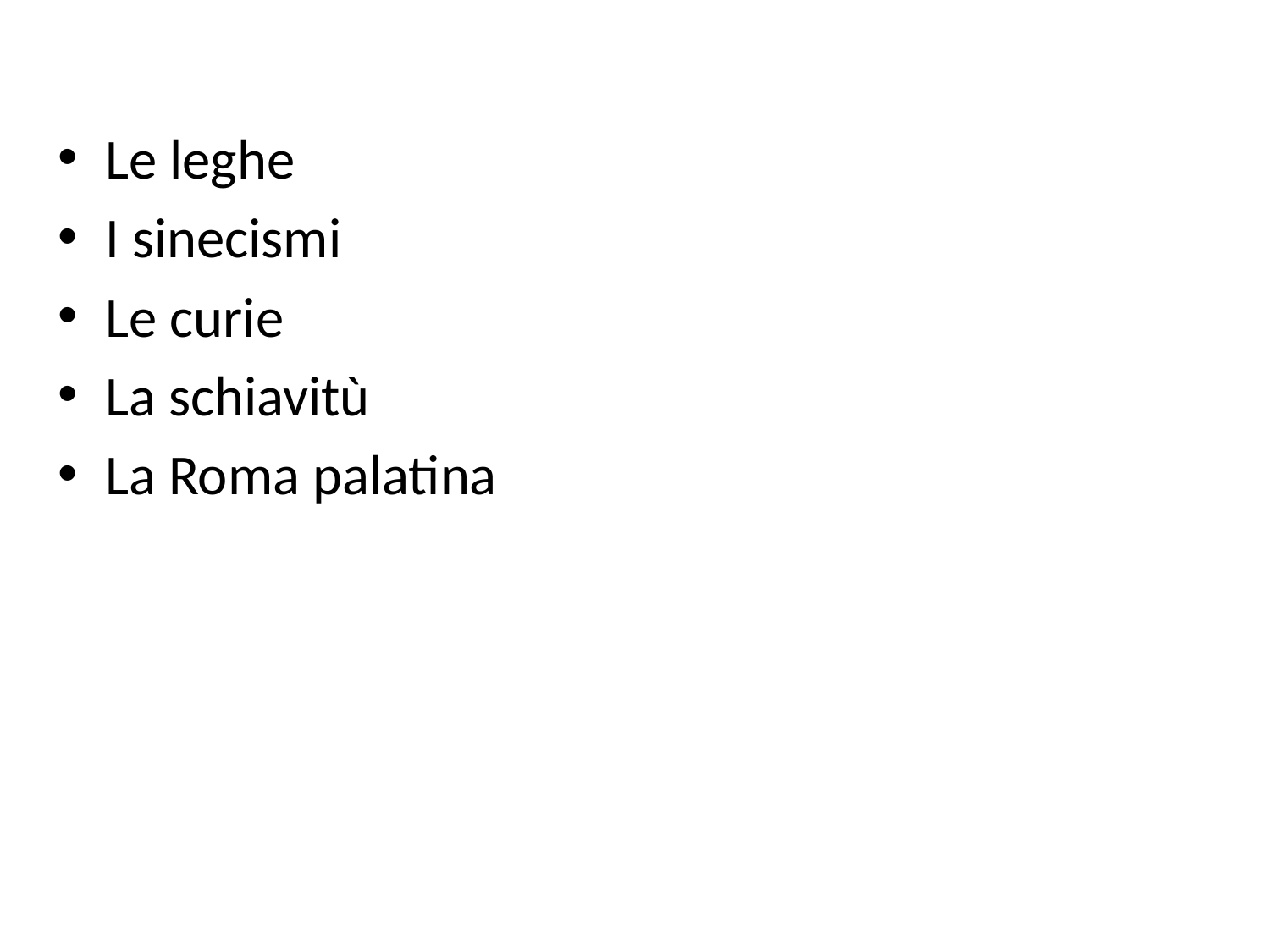

#
Le leghe
I sinecismi
Le curie
La schiavitù
La Roma palatina